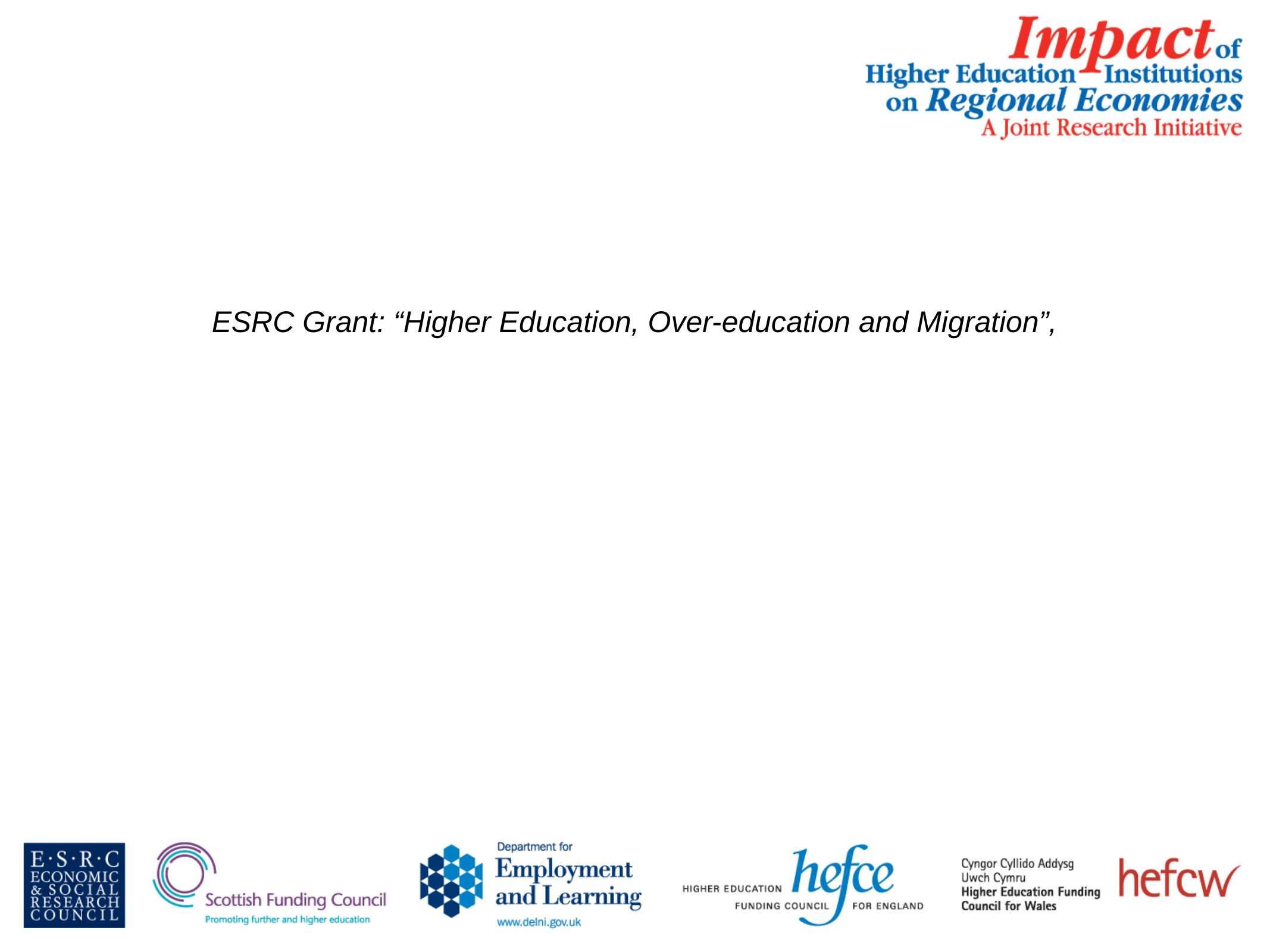

# ESRC Grant: “Higher Education, Over-education and Migration”,